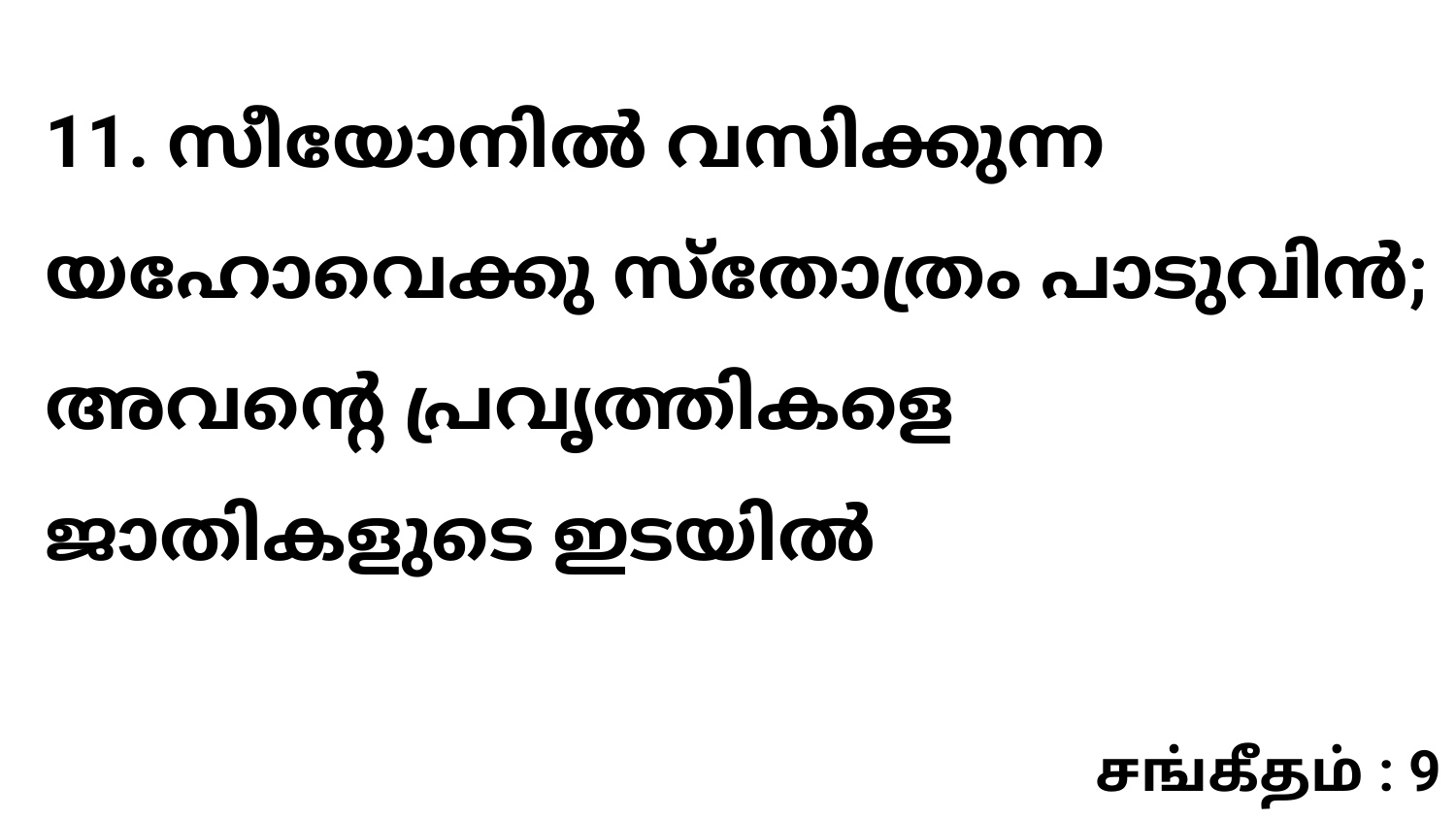

11. സീയോനിൽ വസിക്കുന്ന യഹോവെക്കു സ്തോത്രം പാടുവിൻ; അവന്റെ പ്രവൃത്തികളെ ജാതികളുടെ ഇടയിൽ
சங்கீதம் : 9